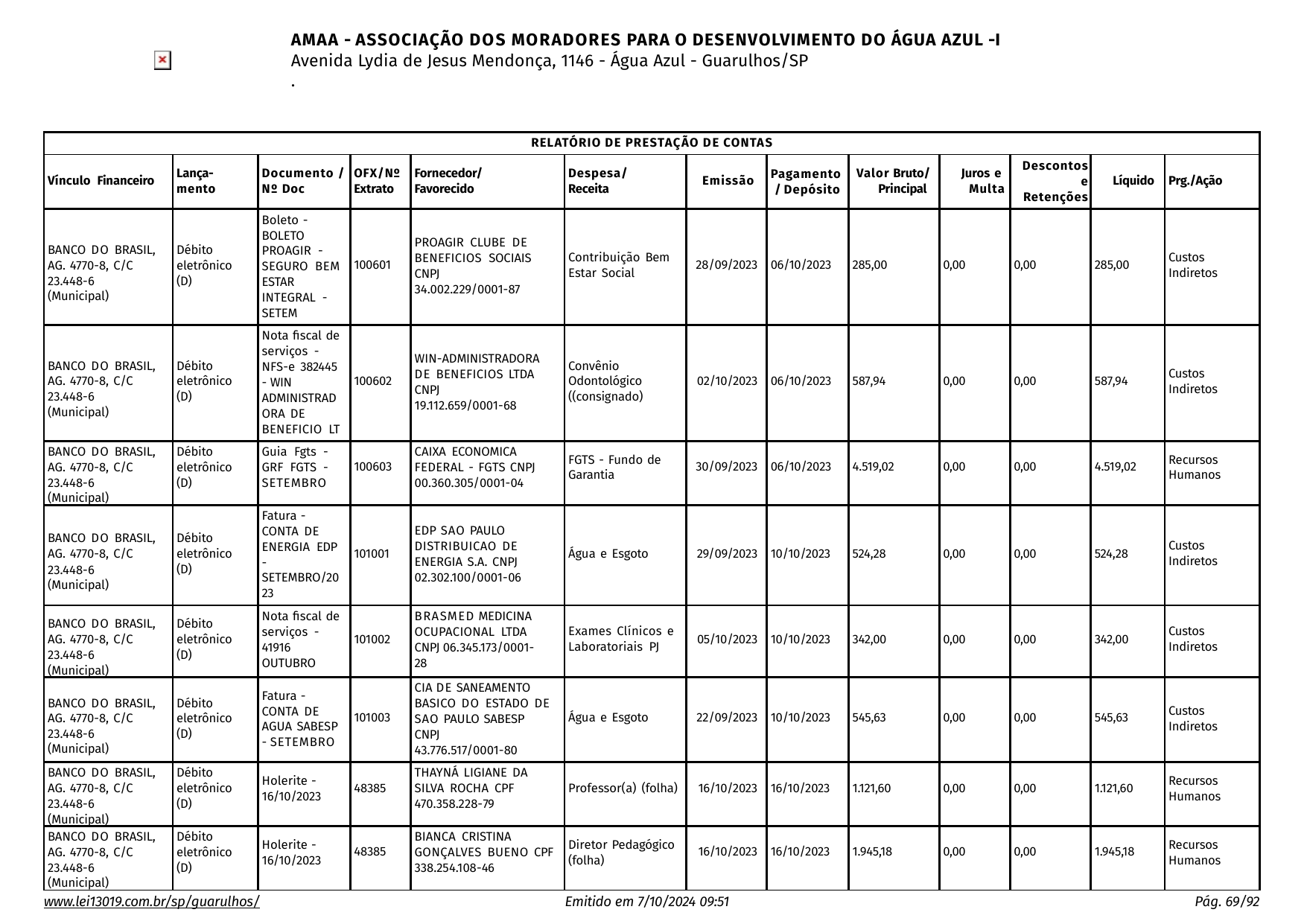

AMAA - ASSOCIAÇÃO DOS MORADORES PARA O DESENVOLVIMENTO DO ÁGUA AZUL -I
Avenida Lydia de Jesus Mendonça, 1146 - Água Azul - Guarulhos/SP
.
| RELATÓRIO DE PRESTAÇÃO DE CONTAS |  |  |  |  |  |  |  |  |  |  |  |  |
| --- | --- | --- | --- | --- | --- | --- | --- | --- | --- | --- | --- | --- |
| Vínculo Financeiro | Lança- mento | Documento / Nº Doc | OFX/Nº Extrato | Fornecedor/ Favorecido | Despesa/ Receita | Emissão | Pagamento / Depósito | Valor Bruto/ Principal | Juros e Multa | Descontos e Retenções | Líquido | Prg./Ação |
| BANCO DO BRASIL, AG. 4770-8, C/C 23.448-6 (Municipal) | Débito eletrônico (D) | Boleto - BOLETO PROAGIR - SEGURO BEM ESTAR INTEGRAL - SETEM | 100601 | PROAGIR CLUBE DE BENEFICIOS SOCIAIS CNPJ 34.002.229/0001-87 | Contribuição Bem Estar Social | 28/09/2023 | 06/10/2023 | 285,00 | 0,00 | 0,00 | 285,00 | Custos Indiretos |
| BANCO DO BRASIL, AG. 4770-8, C/C 23.448-6 (Municipal) | Débito eletrônico (D) | Nota fiscal de serviços - NFS-e 382445 - WIN ADMINISTRAD ORA DE BENEFICIO LT | 100602 | WIN-ADMINISTRADORA DE BENEFICIOS LTDA CNPJ 19.112.659/0001-68 | Convênio Odontológico ((consignado) | 02/10/2023 | 06/10/2023 | 587,94 | 0,00 | 0,00 | 587,94 | Custos Indiretos |
| BANCO DO BRASIL, AG. 4770-8, C/C 23.448-6 (Municipal) | Débito eletrônico (D) | Guia Fgts - GRF FGTS - SETEMBRO | 100603 | CAIXA ECONOMICA FEDERAL - FGTS CNPJ 00.360.305/0001-04 | FGTS - Fundo de Garantia | 30/09/2023 | 06/10/2023 | 4.519,02 | 0,00 | 0,00 | 4.519,02 | Recursos Humanos |
| BANCO DO BRASIL, AG. 4770-8, C/C 23.448-6 (Municipal) | Débito eletrônico (D) | Fatura - CONTA DE ENERGIA EDP - SETEMBRO/20 23 | 101001 | EDP SAO PAULO DISTRIBUICAO DE ENERGIA S.A. CNPJ 02.302.100/0001-06 | Água e Esgoto | 29/09/2023 | 10/10/2023 | 524,28 | 0,00 | 0,00 | 524,28 | Custos Indiretos |
| BANCO DO BRASIL, AG. 4770-8, C/C 23.448-6 (Municipal) | Débito eletrônico (D) | Nota fiscal de serviços - 41916 OUTUBRO | 101002 | BRASMED MEDICINA OCUPACIONAL LTDA CNPJ 06.345.173/0001-28 | Exames Clínicos e Laboratoriais PJ | 05/10/2023 | 10/10/2023 | 342,00 | 0,00 | 0,00 | 342,00 | Custos Indiretos |
| BANCO DO BRASIL, AG. 4770-8, C/C 23.448-6 (Municipal) | Débito eletrônico (D) | Fatura - CONTA DE AGUA SABESP - SETEMBRO | 101003 | CIA DE SANEAMENTO BASICO DO ESTADO DE SAO PAULO SABESP CNPJ 43.776.517/0001-80 | Água e Esgoto | 22/09/2023 | 10/10/2023 | 545,63 | 0,00 | 0,00 | 545,63 | Custos Indiretos |
| BANCO DO BRASIL, AG. 4770-8, C/C 23.448-6 (Municipal) | Débito eletrônico (D) | Holerite - 16/10/2023 | 48385 | THAYNÁ LIGIANE DA SILVA ROCHA CPF 470.358.228-79 | Professor(a) (folha) | 16/10/2023 | 16/10/2023 | 1.121,60 | 0,00 | 0,00 | 1.121,60 | Recursos Humanos |
| BANCO DO BRASIL, AG. 4770-8, C/C 23.448-6 (Municipal) | Débito eletrônico (D) | Holerite - 16/10/2023 | 48385 | BIANCA CRISTINA GONÇALVES BUENO CPF 338.254.108-46 | Diretor Pedagógico (folha) | 16/10/2023 | 16/10/2023 | 1.945,18 | 0,00 | 0,00 | 1.945,18 | Recursos Humanos |
www.lei13019.com.br/sp/guarulhos/
Emitido em 7/10/2024 09:51
Pág. 69/92